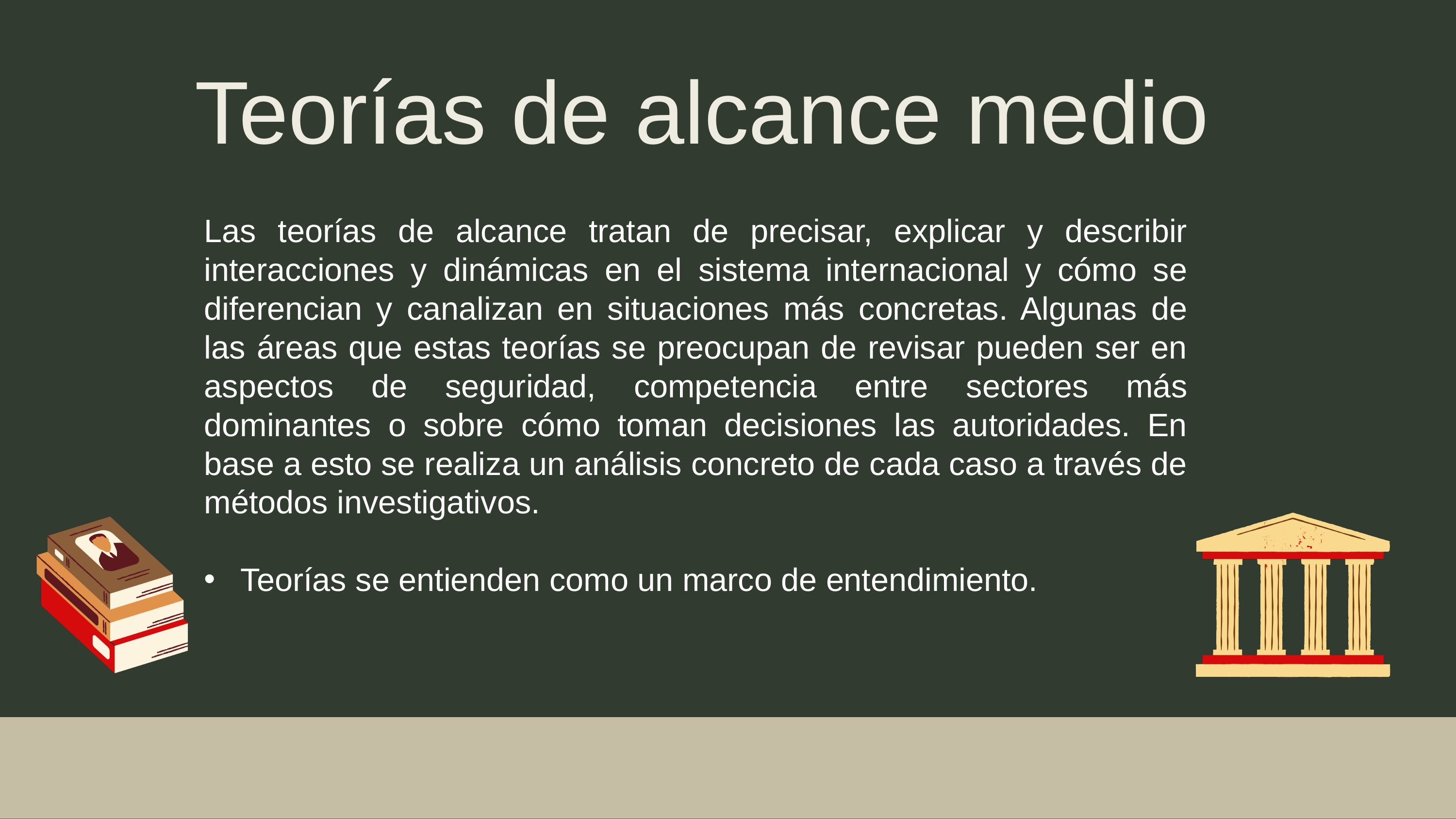

Teorías de alcance medio
Las teorías de alcance tratan de precisar, explicar y describir interacciones y dinámicas en el sistema internacional y cómo se diferencian y canalizan en situaciones más concretas. Algunas de las áreas que estas teorías se preocupan de revisar pueden ser en aspectos de seguridad, competencia entre sectores más dominantes o sobre cómo toman decisiones las autoridades. En base a esto se realiza un análisis concreto de cada caso a través de métodos investigativos.

Teorías se entienden como un marco de entendimiento.